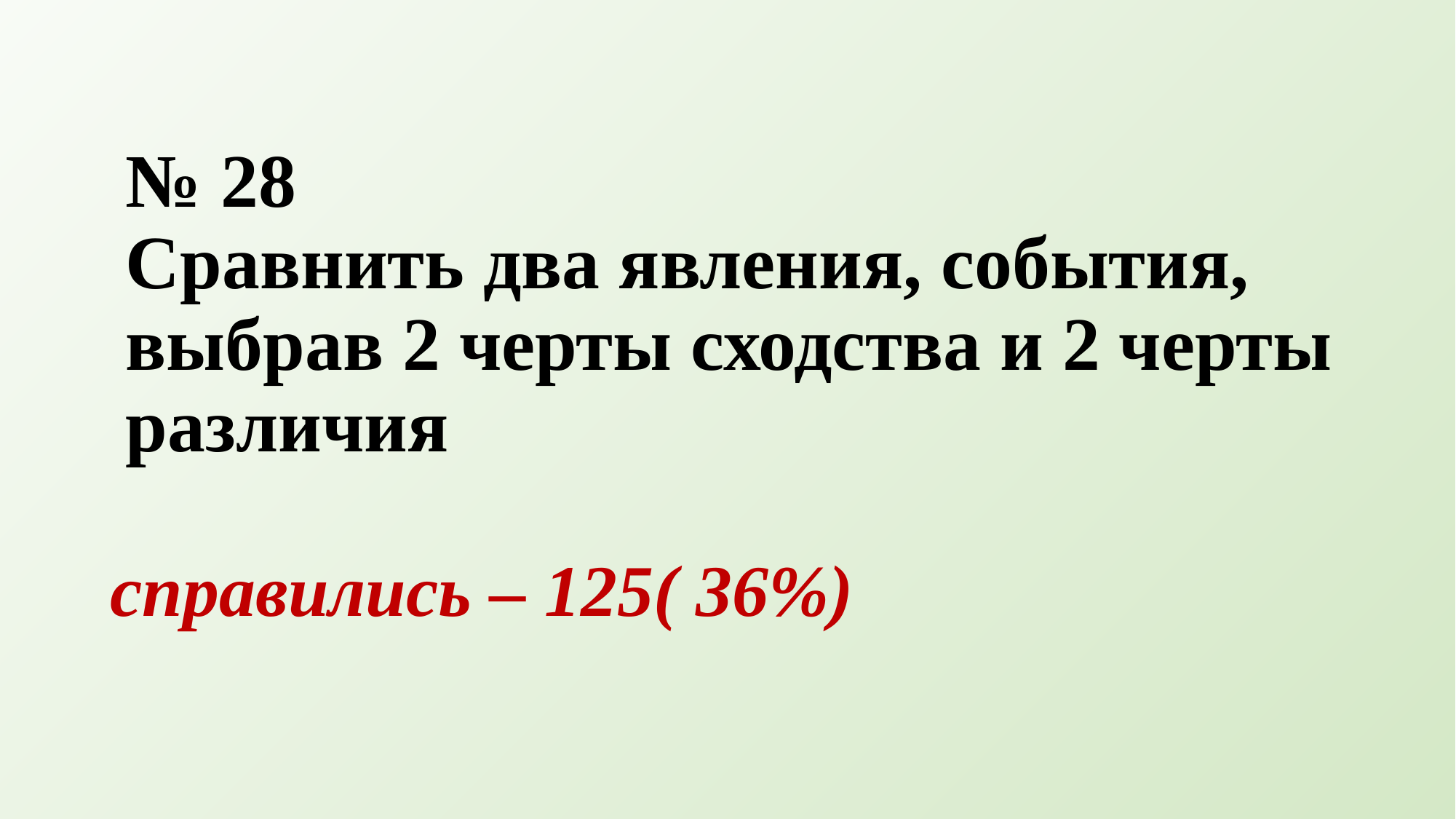

# № 28 Сравнить два явления, события, выбрав 2 черты сходства и 2 черты различия
справились – 125( 36%)